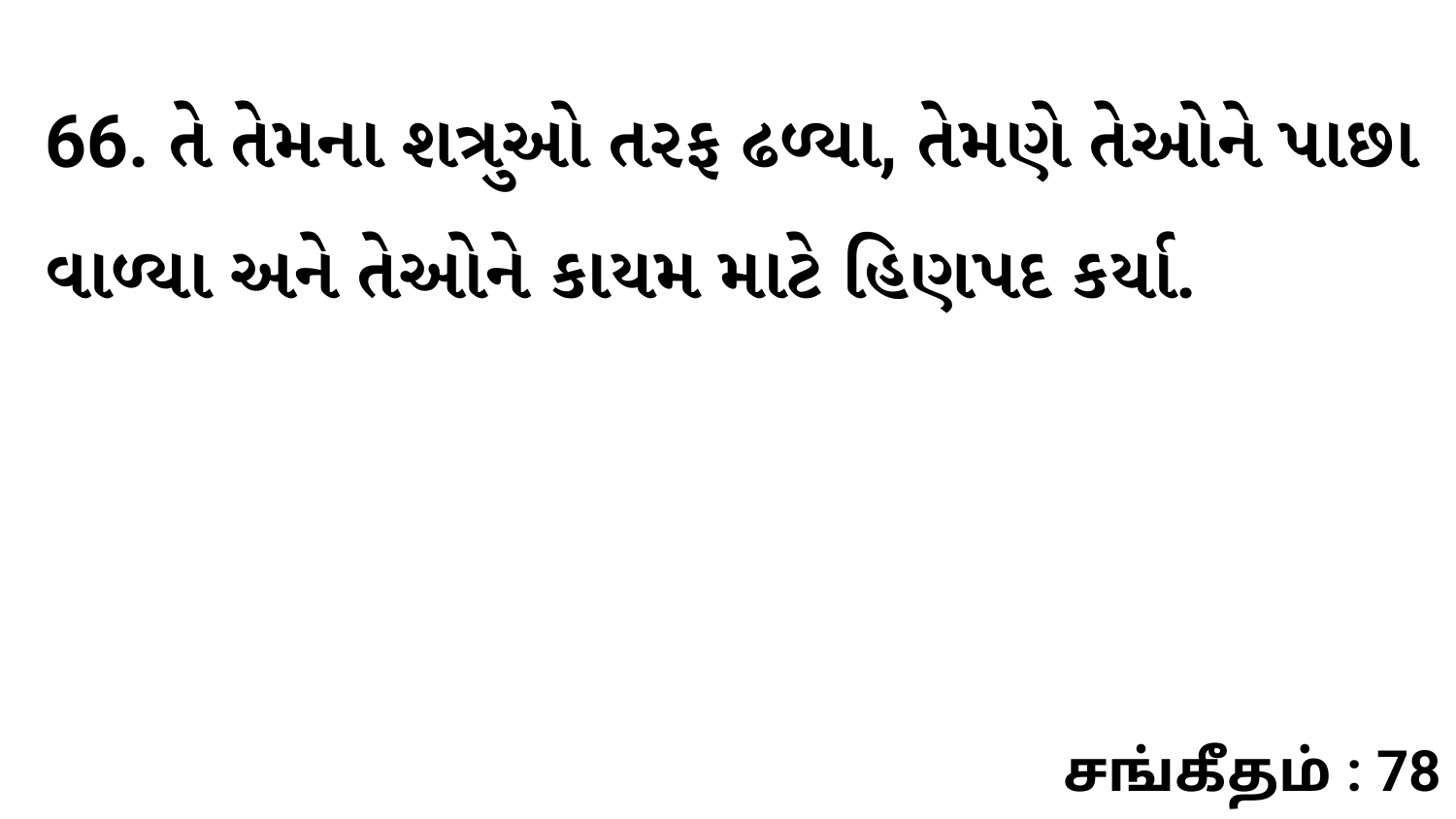

66. તે તેમના શત્રુઓ તરફ ઢળ્યા, તેમણે તેઓને પાછા વાળ્યા અને તેઓને કાયમ માટે હિણપદ કર્યા.
சங்கீதம் : 78